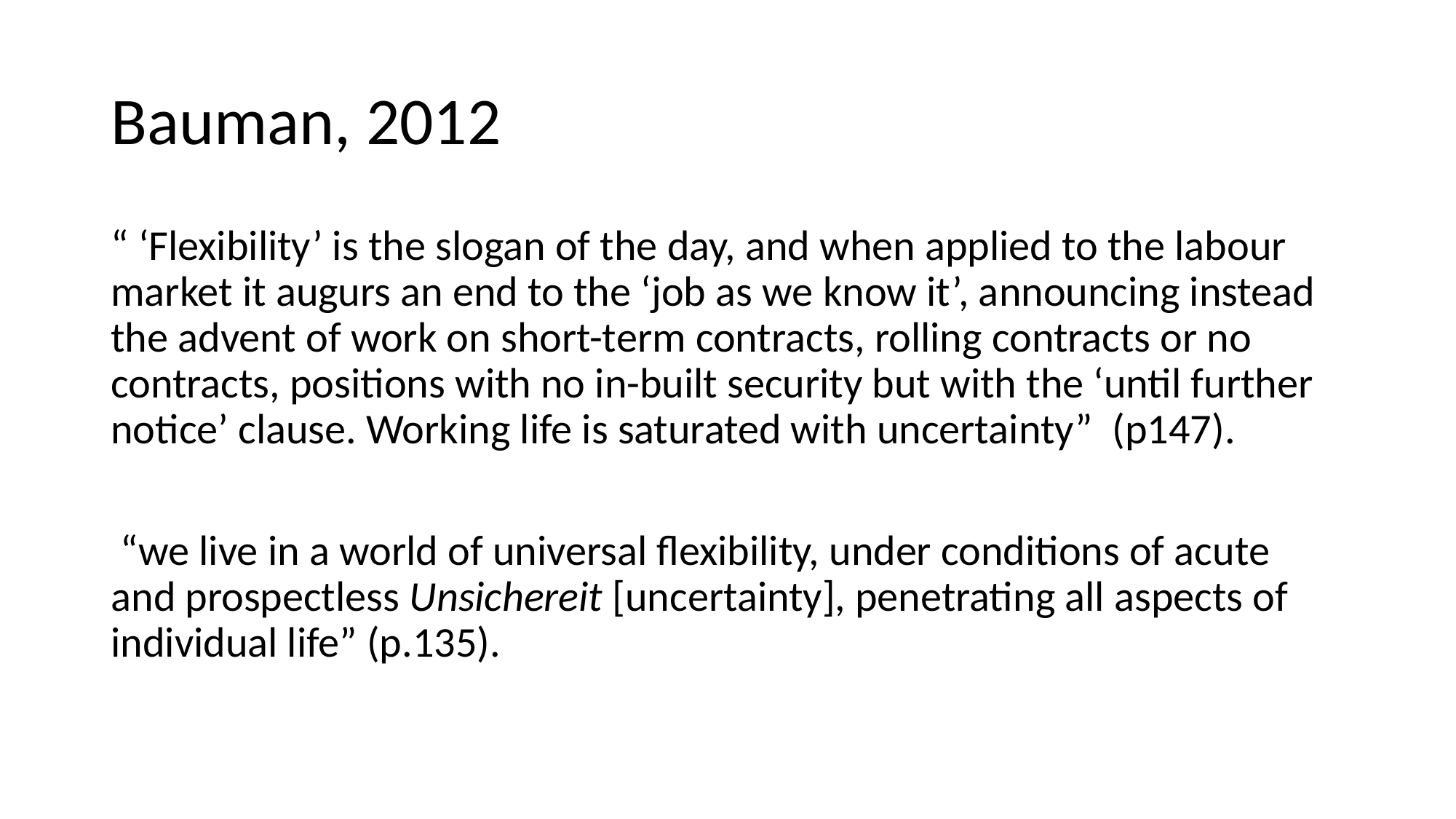

# Bauman, 2012
“ ‘Flexibility’ is the slogan of the day, and when applied to the labour market it augurs an end to the ‘job as we know it’, announcing instead the advent of work on short-term contracts, rolling contracts or no contracts, positions with no in-built security but with the ‘until further notice’ clause. Working life is saturated with uncertainty”  (p147).

 “we live in a world of universal flexibility, under conditions of acute and prospectless Unsichereit [uncertainty], penetrating all aspects of individual life” (p.135).